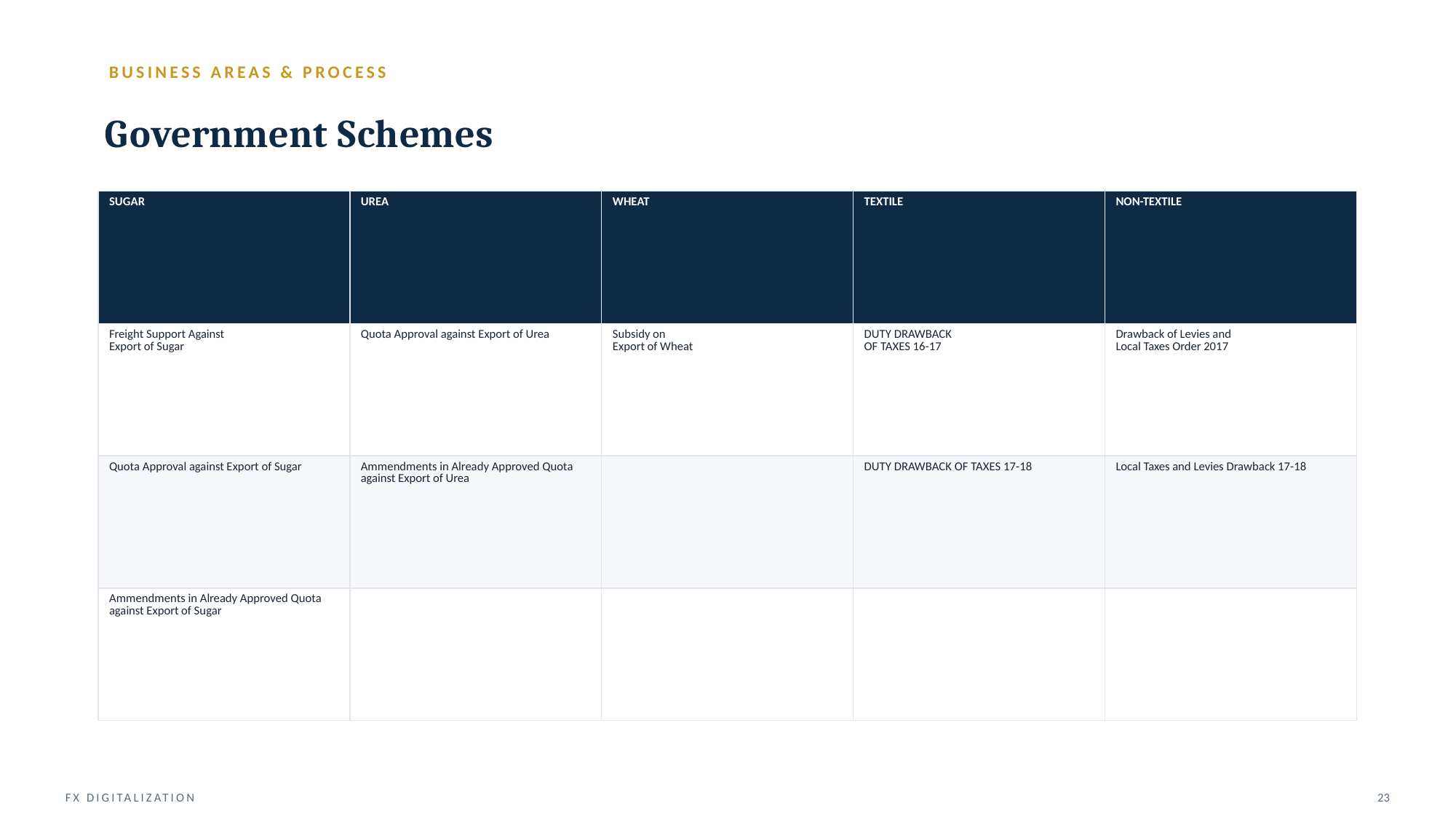

BUSINESS AREAS & PROCESS
Government Schemes
| SUGAR | UREA | WHEAT | TEXTILE | NON-TEXTILE |
| --- | --- | --- | --- | --- |
| Freight Support Against Export of Sugar | Quota Approval against Export of Urea | Subsidy on Export of Wheat | DUTY DRAWBACK OF TAXES 16-17 | Drawback of Levies and Local Taxes Order 2017 |
| Quota Approval against Export of Sugar | Ammendments in Already Approved Quota against Export of Urea |  | DUTY DRAWBACK OF TAXES 17-18 | Local Taxes and Levies Drawback 17-18 |
| Ammendments in Already Approved Quota against Export of Sugar |  |  |  |  |
FX DIGITALIZATION
23